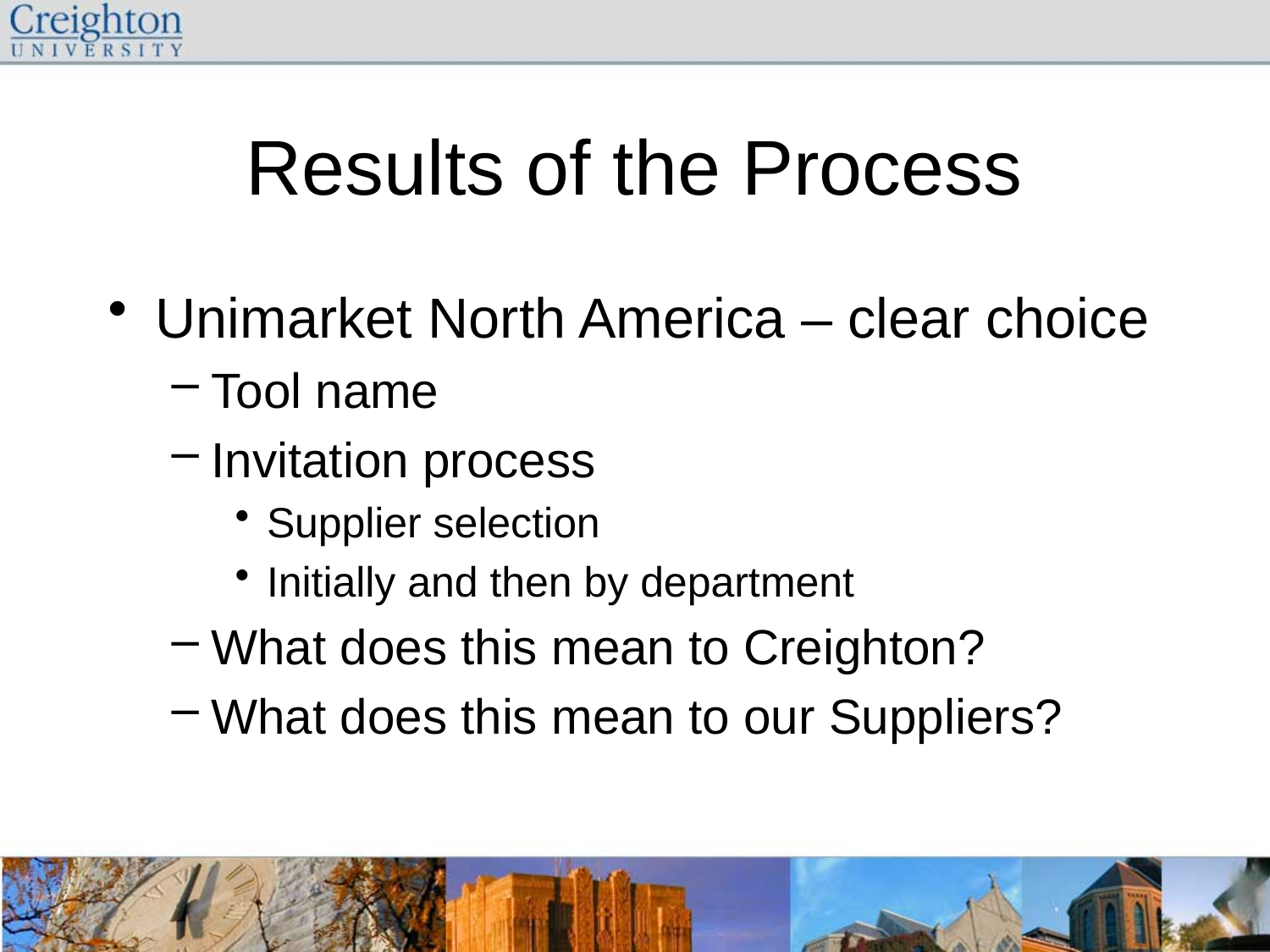

# Results of the Process
Unimarket North America – clear choice
Tool name
Invitation process
Supplier selection
Initially and then by department
What does this mean to Creighton?
What does this mean to our Suppliers?